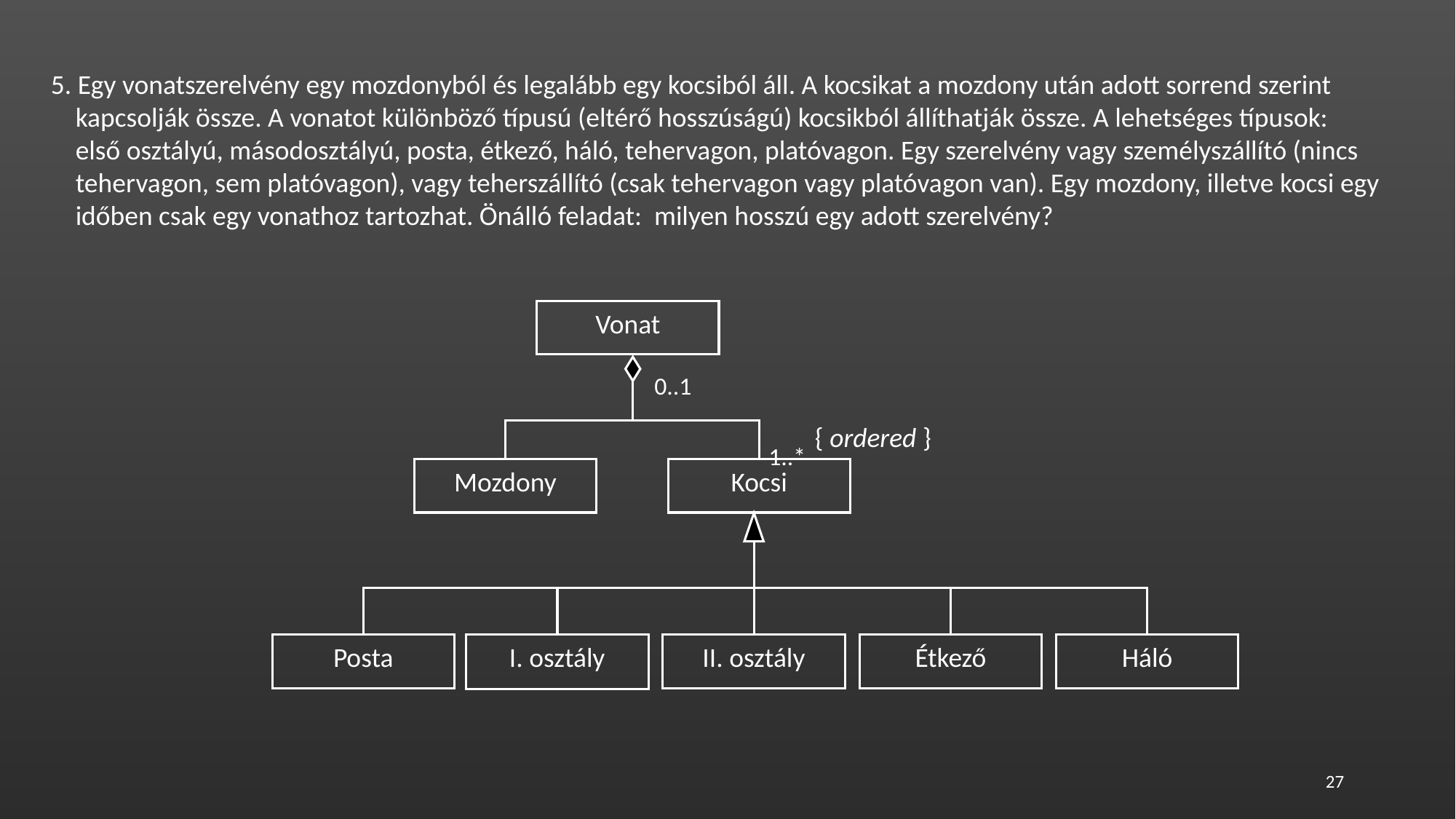

5. Egy vonatszerelvény egy mozdonyból és legalább egy kocsiból áll. A kocsikat a mozdony után adott sorrend szerint
    kapcsolják össze. A vonatot különböző típusú (eltérő hosszúságú) kocsikból állíthatják össze. A lehetséges típusok:
    első osztályú, másodosztályú, posta, étkező, háló, tehervagon, platóvagon. Egy szerelvény vagy személyszállító (nincs
    tehervagon, sem platóvagon), vagy teherszállító (csak tehervagon vagy platóvagon van). Egy mozdony, illetve kocsi egy
    időben csak egy vonathoz tartozhat. Önálló feladat:  milyen hosszú egy adott szerelvény?
Vonat
0..1

1..*
{ ordered }
Mozdony
Kocsi

Étkező

Posta
I. osztály

II. osztály

Háló
27